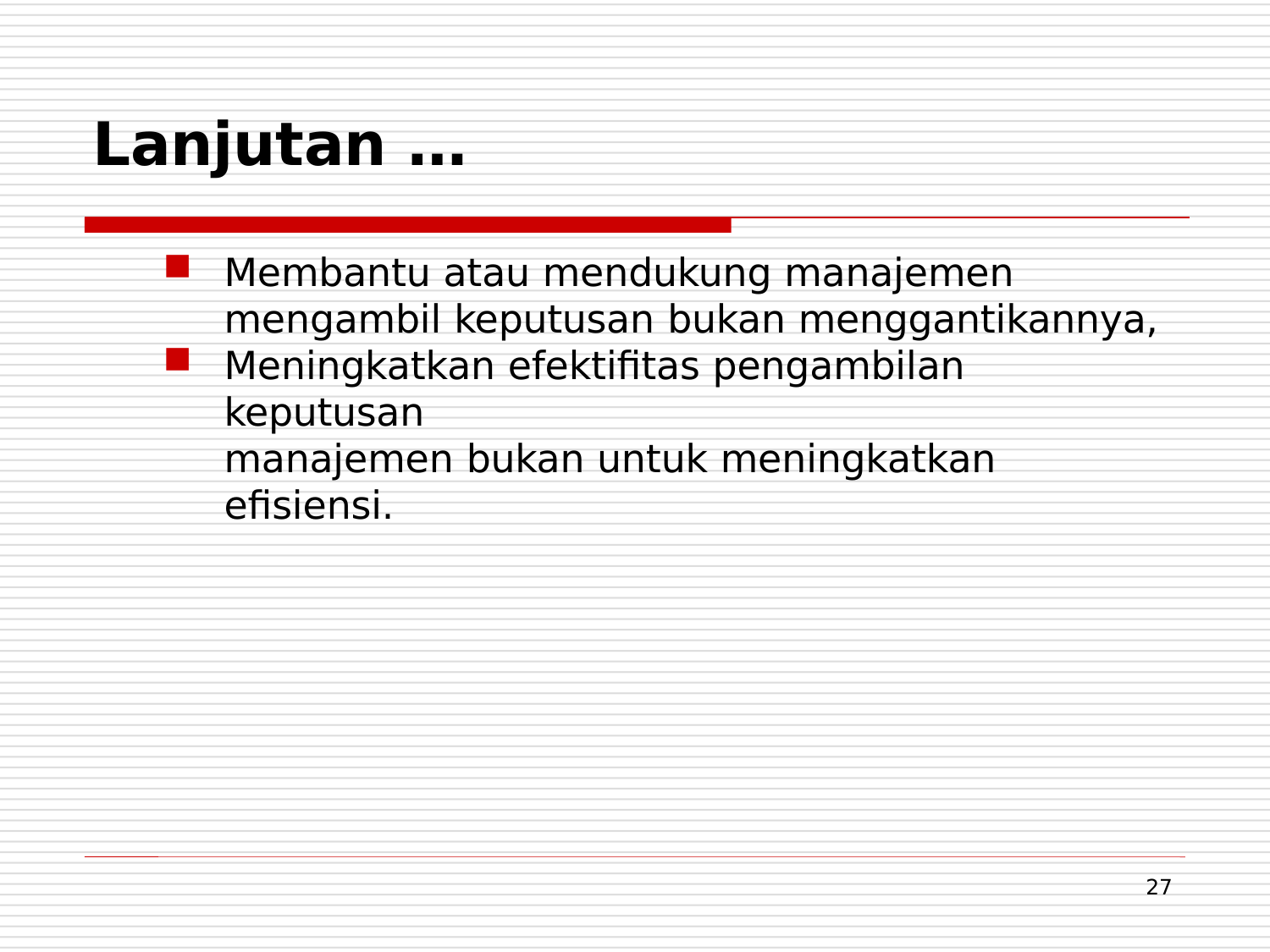

# Lanjutan …
Membantu atau mendukung manajemen  mengambil keputusan bukan menggantikannya,
Meningkatkan efektifitas pengambilan keputusan
manajemen bukan untuk meningkatkan efisiensi.
27